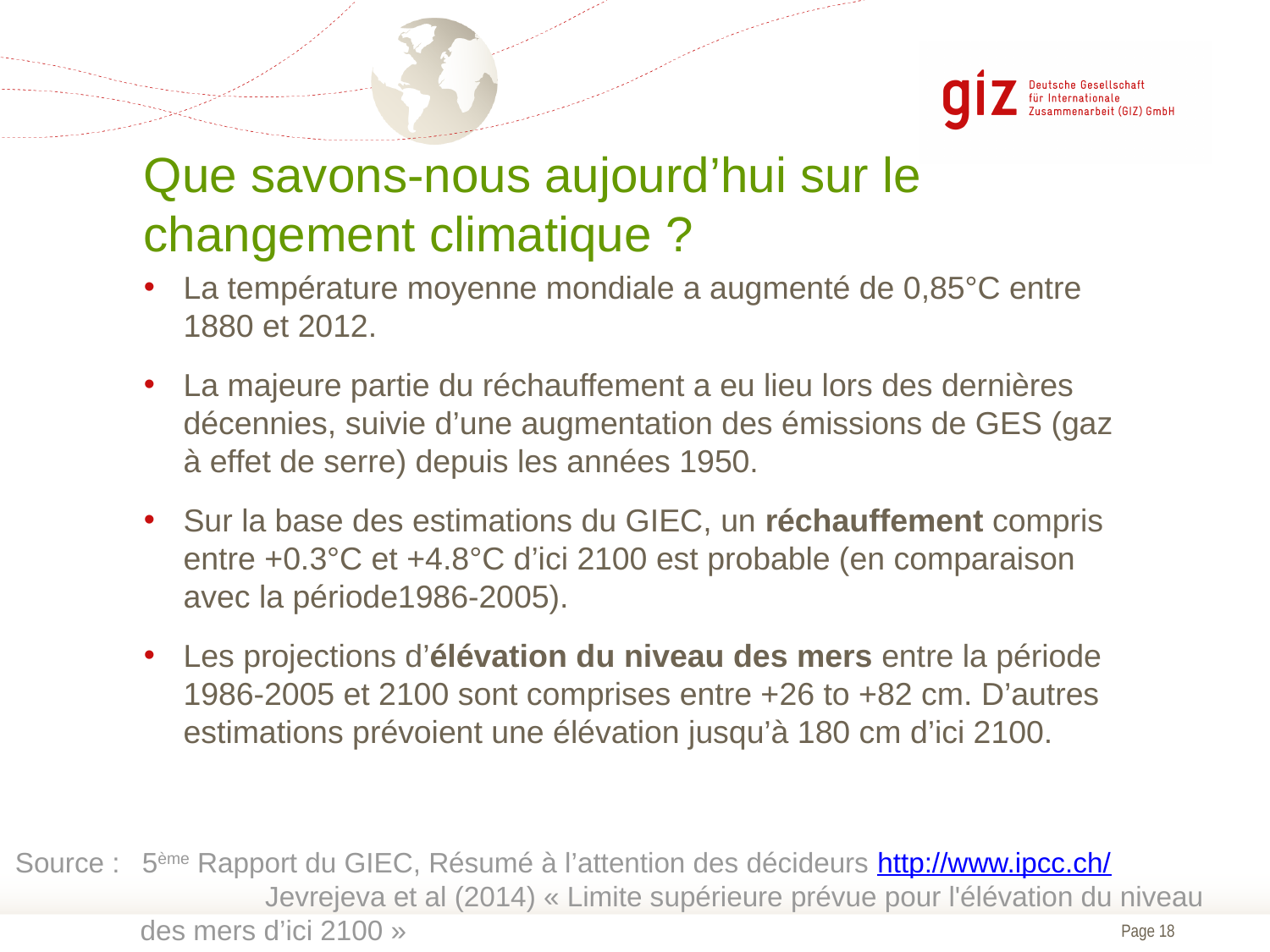

# Que savons-nous aujourd’hui sur le changement climatique ?
La température moyenne mondiale a augmenté de 0,85°C entre 1880 et 2012.
La majeure partie du réchauffement a eu lieu lors des dernières décennies, suivie d’une augmentation des émissions de GES (gaz à effet de serre) depuis les années 1950.
Sur la base des estimations du GIEC, un réchauffement compris entre +0.3°C et +4.8°C d’ici 2100 est probable (en comparaison avec la période1986-2005).
Les projections d’élévation du niveau des mers entre la période 1986-2005 et 2100 sont comprises entre +26 to +82 cm. D’autres estimations prévoient une élévation jusqu’à 180 cm d’ici 2100.
Source : 	5ème Rapport du GIEC, Résumé à l’attention des décideurs http://www.ipcc.ch/
	Jevrejeva et al (2014) « Limite supérieure prévue pour l'élévation du niveau des mers d’ici 2100 »